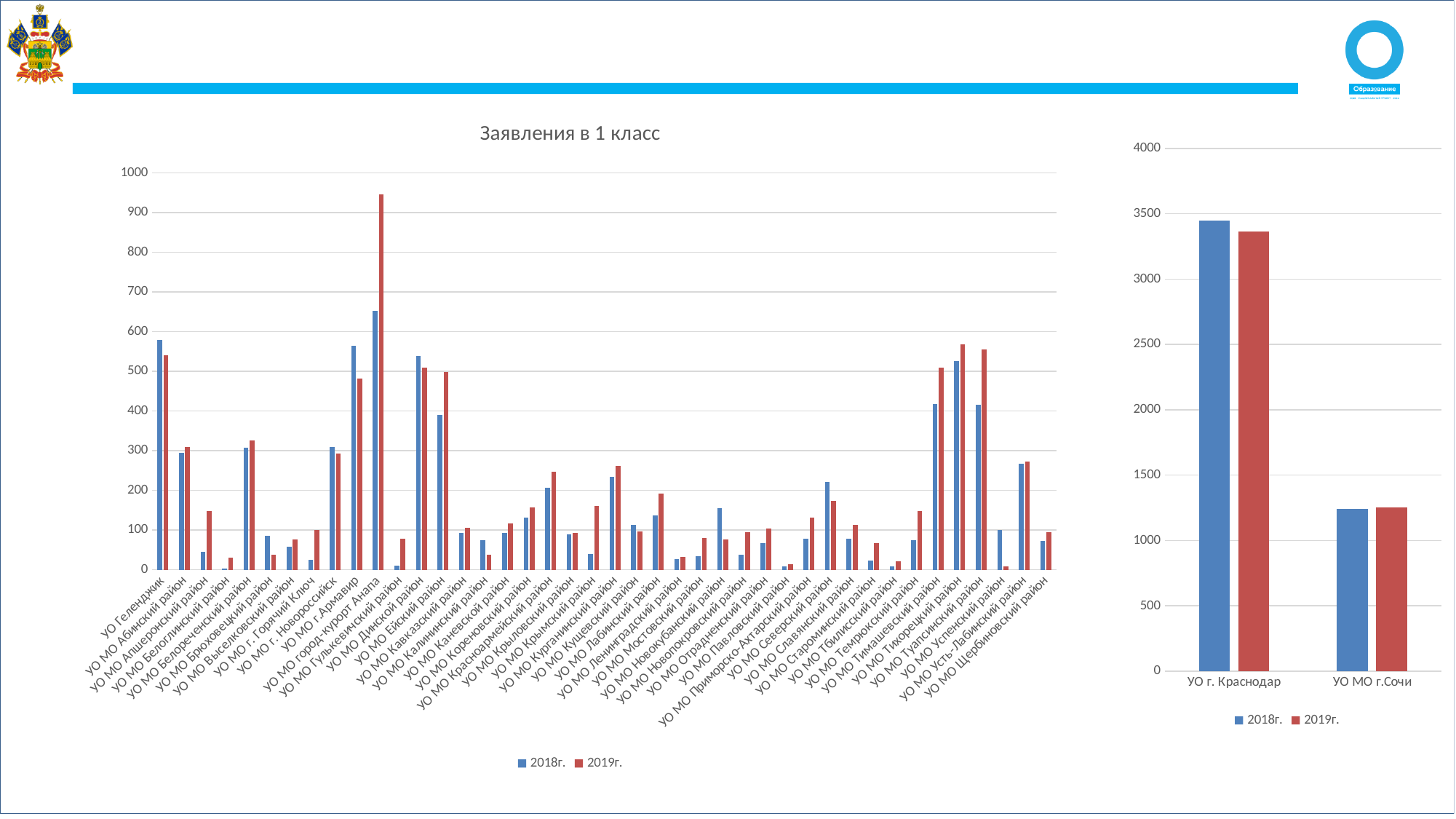

#

### Chart: Заявления в 1 класс

| Category |  |  |
|---|---|---|
| УО Геленджик | 578.0 | 540.0 |
| УО МО Абинский район | 295.0 | 310.0 |
| УО МО Апшеронский район | 45.0 | 148.0 |
| УО МО Белоглинский район | 3.0 | 31.0 |
| УО МО Белореченский район | 308.0 | 325.0 |
| УО МО Брюховецкий район | 85.0 | 38.0 |
| УО МО Выселковский район | 58.0 | 76.0 |
| УО МО г. Горячий Ключ | 25.0 | 101.0 |
| УО МО г. Новороссийск | 310.0 | 292.0 |
| УО МО г.Армавир | 564.0 | 482.0 |
| УО МО город-курорт Анапа | 653.0 | 946.0 |
| УО МО Гулькевичский район | 10.0 | 79.0 |
| УО МО Динской район | 538.0 | 510.0 |
| УО МО Ейский район | 390.0 | 498.0 |
| УО МО Кавказский район | 92.0 | 105.0 |
| УО МО Калининский район | 74.0 | 37.0 |
| УО МО Каневской район | 93.0 | 116.0 |
| УО МО Кореновский район | 131.0 | 157.0 |
| УО МО Красноармейский район | 207.0 | 247.0 |
| УО МО Крыловский район | 90.0 | 93.0 |
| УО МО Крымский район | 39.0 | 160.0 |
| УО МО Курганинский район | 234.0 | 262.0 |
| УО МО Кущевский район | 113.0 | 97.0 |
| УО МО Лабинский район | 136.0 | 191.0 |
| УО МО Ленинградский район | 26.0 | 33.0 |
| УО МО Мостовский район | 34.0 | 80.0 |
| УО МО Новокубанский район | 155.0 | 76.0 |
| УО МО Новопокровский район | 38.0 | 94.0 |
| УО МО Отрадненский район | 68.0 | 104.0 |
| УО МО Павловский район | 9.0 | 14.0 |
| УО МО Приморско-Ахтарский район | 78.0 | 132.0 |
| УО МО Северcкий район | 221.0 | 173.0 |
| УО МО Славянский район | 79.0 | 113.0 |
| УО МО Староминский район | 24.0 | 67.0 |
| УО МО Тбилисский район | 8.0 | 22.0 |
| УО МО Темрюкский район | 75.0 | 147.0 |
| УО МО Тимашевский район | 417.0 | 509.0 |
| УО МО Тихорецкий район | 526.0 | 568.0 |
| УО МО Туапсинский район | 415.0 | 555.0 |
| УО МО Успенский район | 100.0 | 8.0 |
| УО МО Усть-Лабинский район | 267.0 | 273.0 |
| УО МО Щербиновский район | 72.0 | 95.0 |

### Chart

| Category |  |  |
|---|---|---|
| УО г. Краснодар | 3448.0 | 3364.0 |
| УО МО г.Сочи | 1244.0 | 1255.0 |